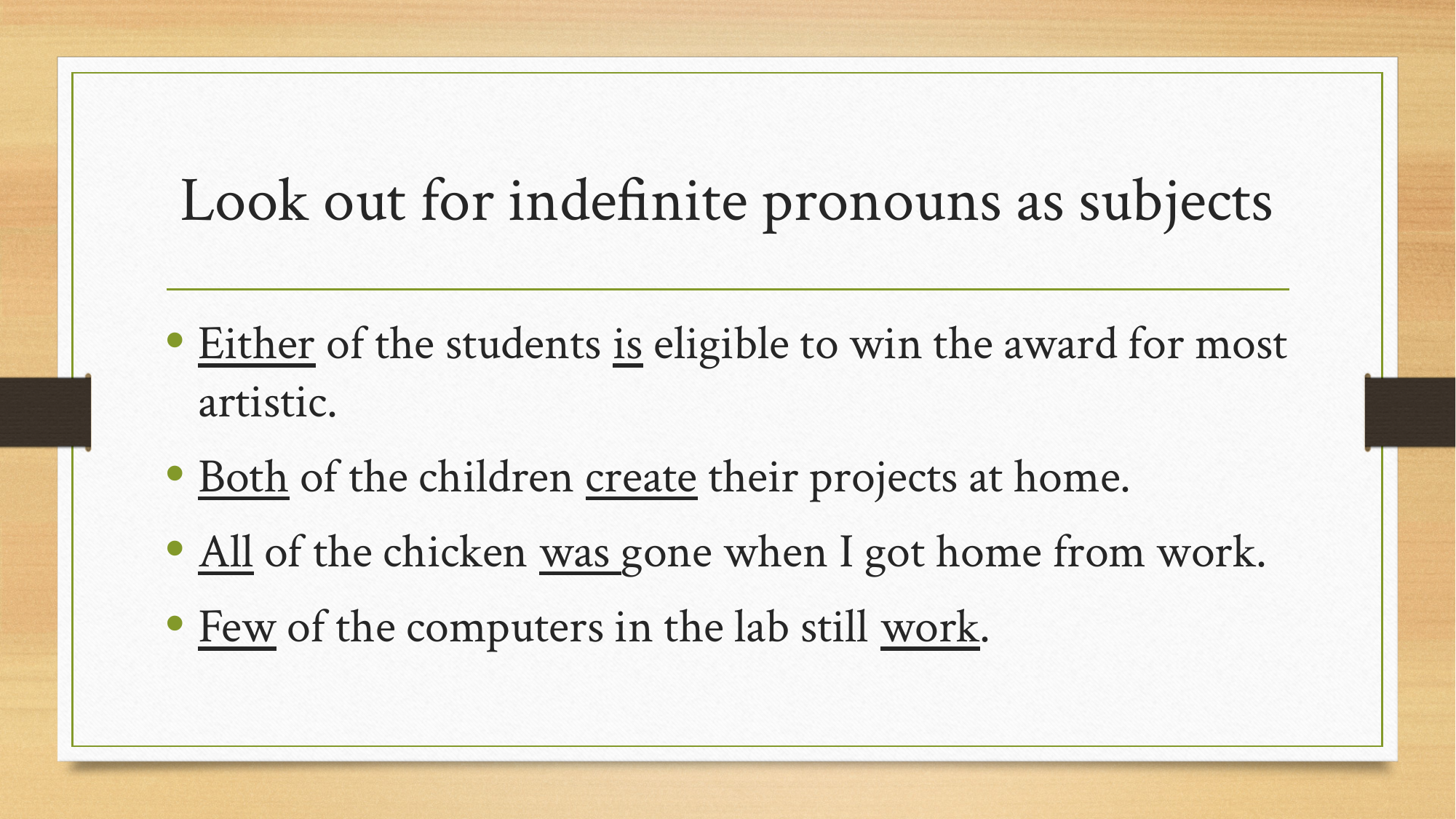

# Look out for indefinite pronouns as subjects
Either of the students is eligible to win the award for most artistic.
Both of the children create their projects at home.
All of the chicken was gone when I got home from work.
Few of the computers in the lab still work.